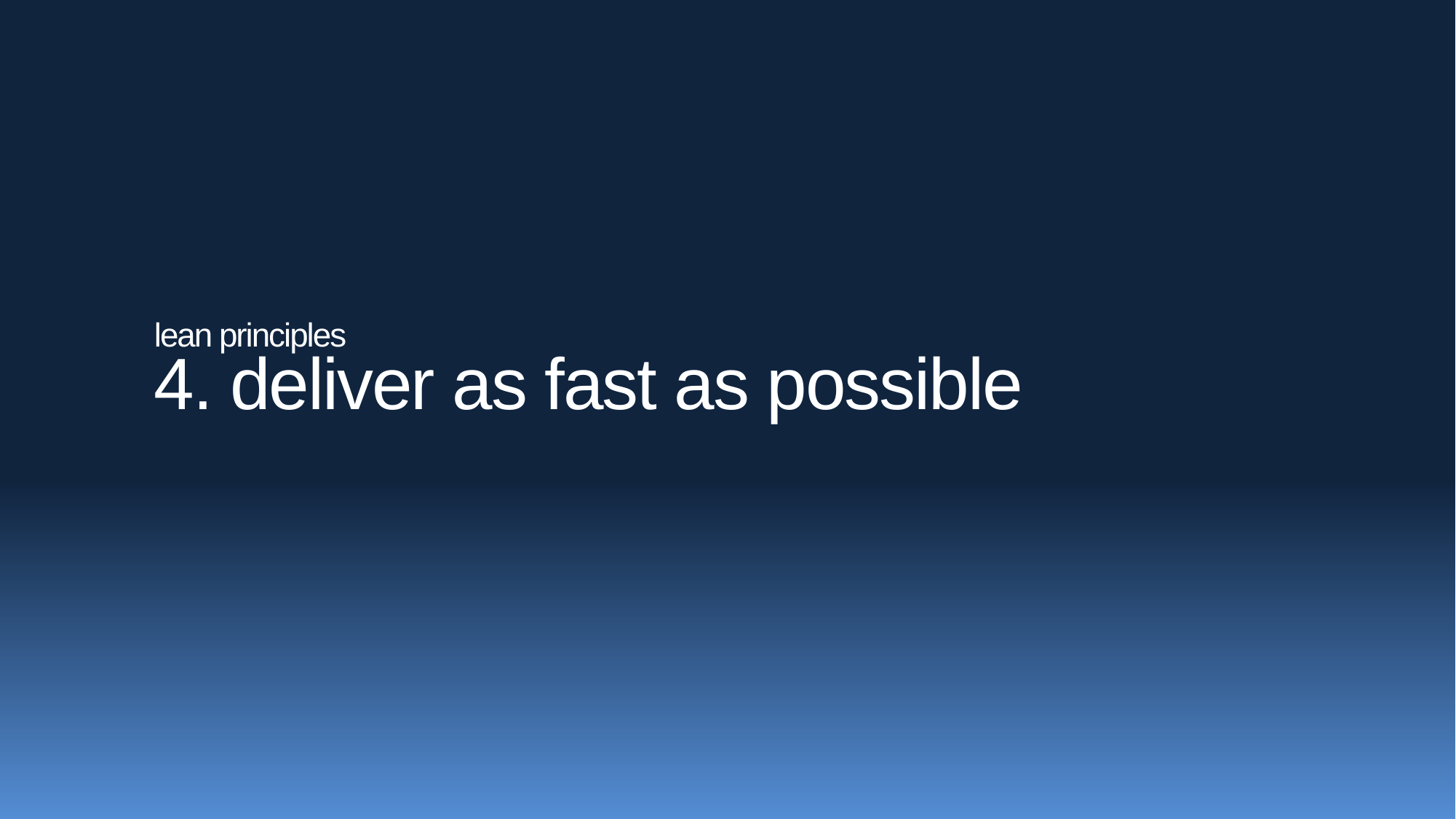

# lean principles 4. deliver as fast as possible